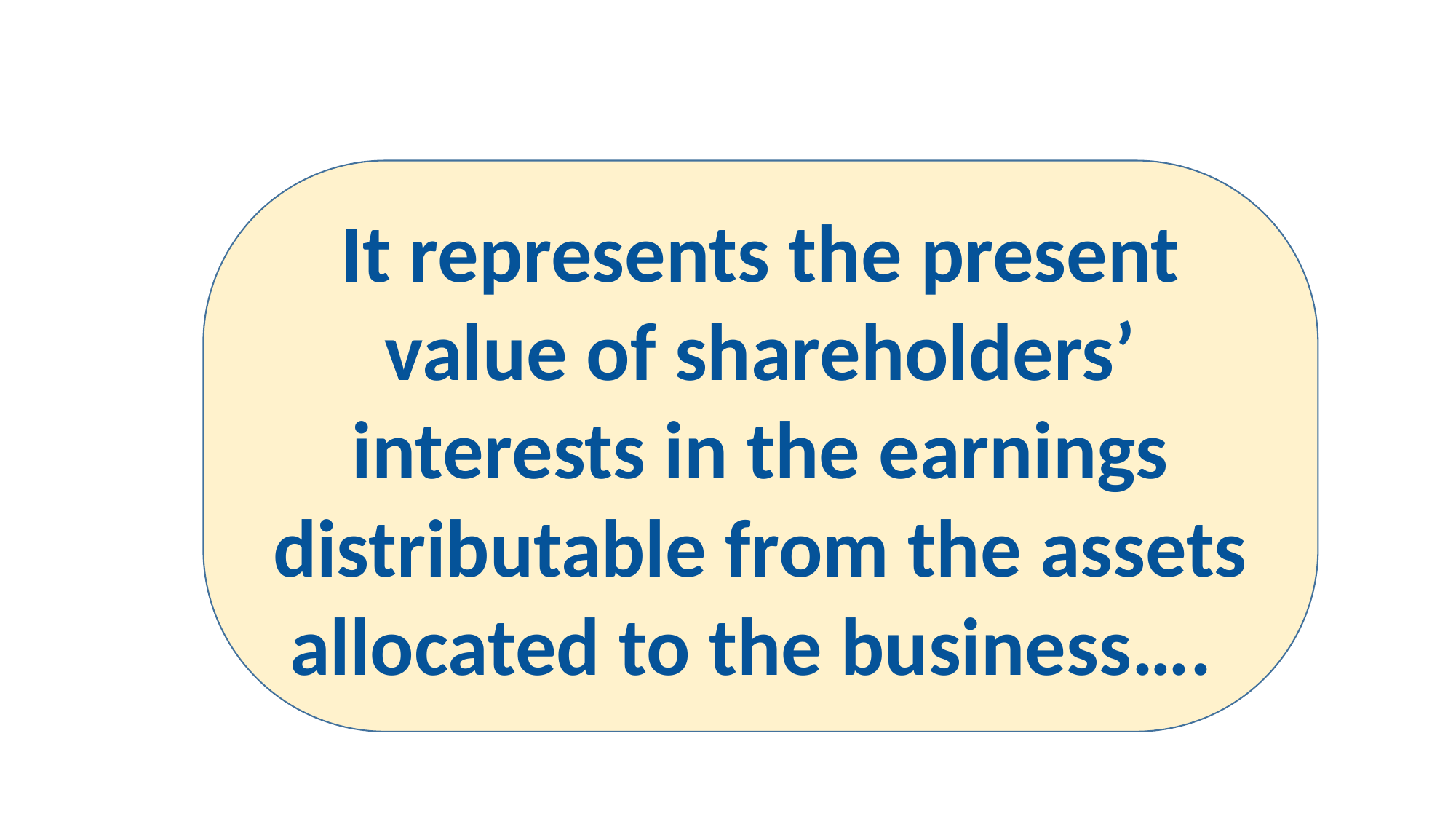

It represents the present value of shareholders’ interests in the earnings distributable from the assets allocated to the business….